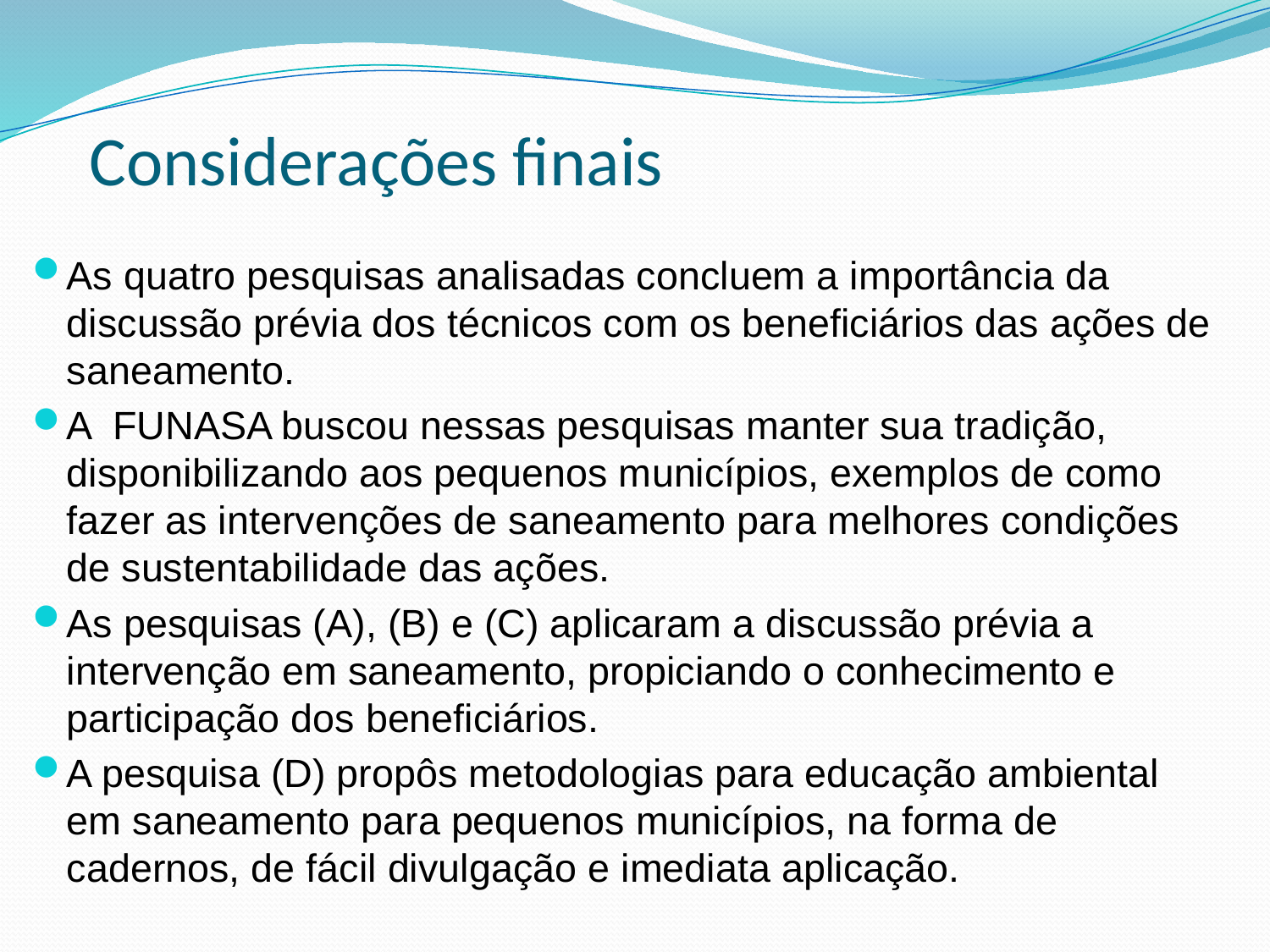

# Considerações finais

As quatro pesquisas analisadas concluem a importância da discussão prévia dos técnicos com os beneficiários das ações de saneamento.
A  FUNASA buscou nessas pesquisas manter sua tradição, disponibilizando aos pequenos municípios, exemplos de como fazer as intervenções de saneamento para melhores condições de sustentabilidade das ações.
As pesquisas (A), (B) e (C) aplicaram a discussão prévia a intervenção em saneamento, propiciando o conhecimento e participação dos beneficiários.
A pesquisa (D) propôs metodologias para educação ambiental  em saneamento para pequenos municípios, na forma de cadernos, de fácil divulgação e imediata aplicação.